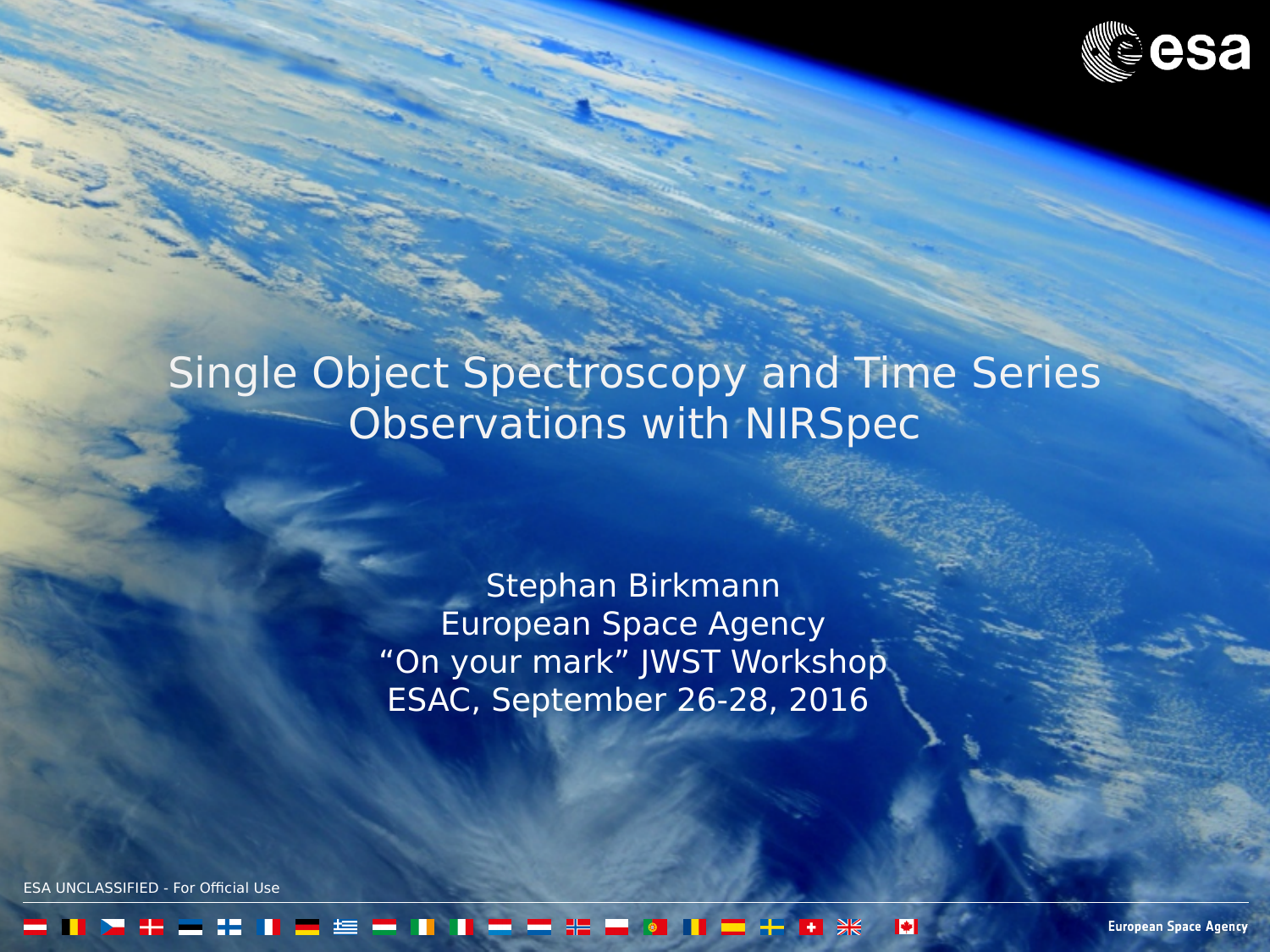

# Single Object Spectroscopy and Time Series Observations with NIRSpec
Stephan Birkmann
European Space Agency
“On your mark” JWST Workshop
ESAC, September 26-28, 2016